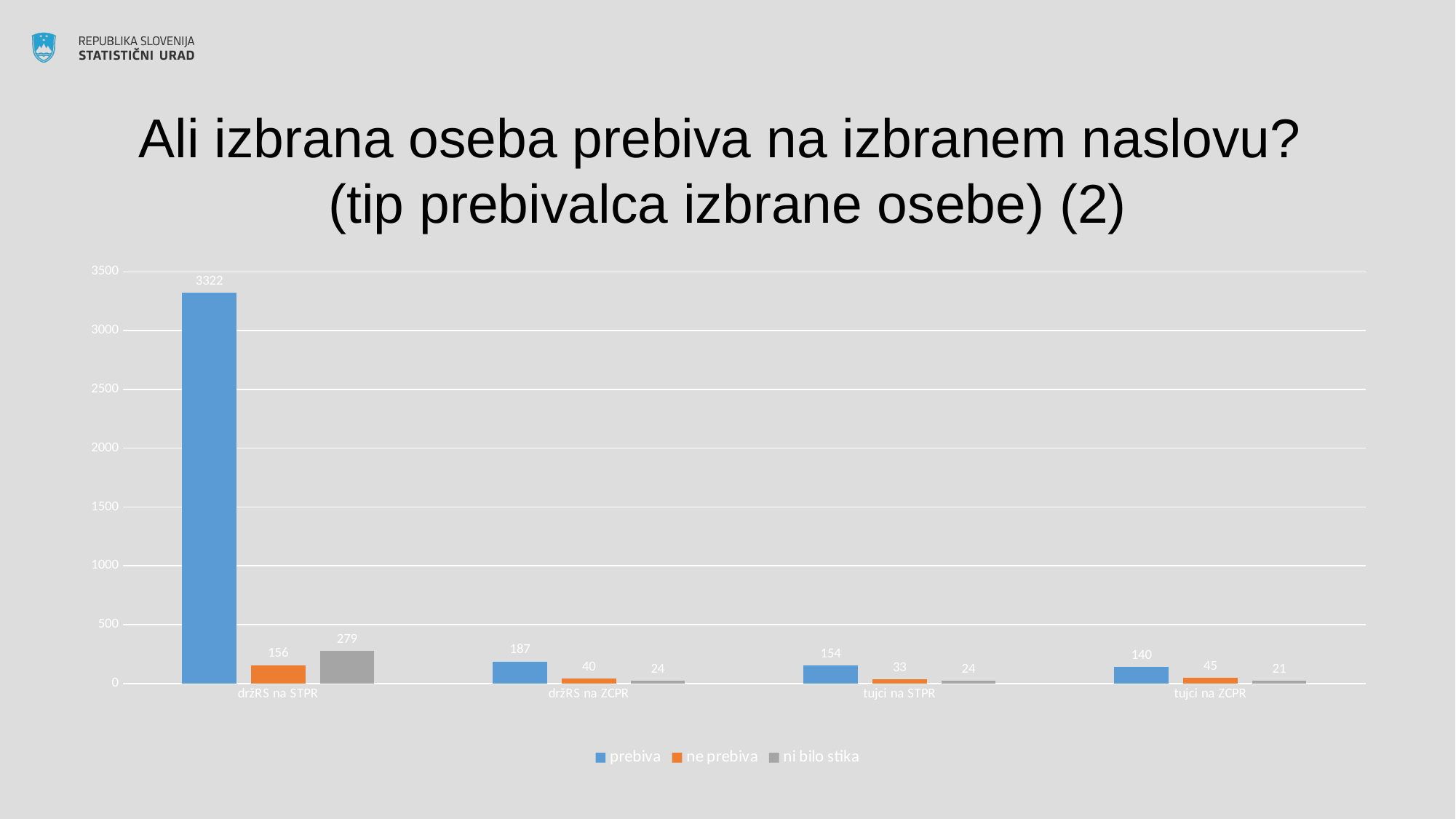

# Ali izbrana oseba prebiva na izbranem naslovu? (tip prebivalca izbrane osebe) (2)

### Chart

| Category | prebiva | ne prebiva | ni bilo stika |
|---|---|---|---|
| držRS na STPR | 3322.0 | 156.0 | 279.0 |
| držRS na ZCPR | 187.0 | 40.0 | 24.0 |
| tujci na STPR | 154.0 | 33.0 | 24.0 |
| tujci na ZCPR | 140.0 | 45.0 | 21.0 |